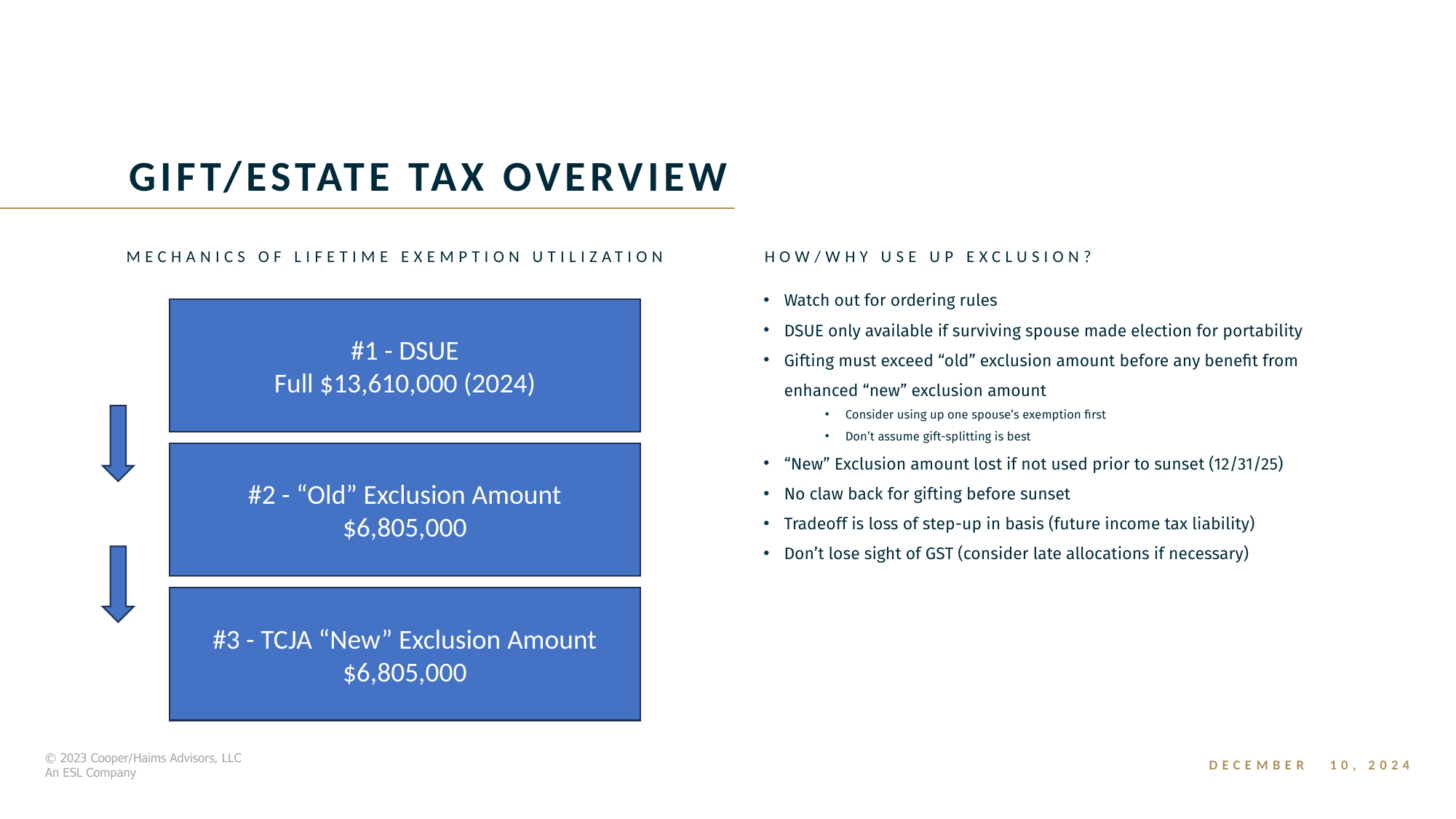

Gift/estate tax overview
Mechanics of lifetime exemption utilization
How/Why use up exclusion?
Watch out for ordering rules
DSUE only available if surviving spouse made election for portability
Gifting must exceed “old” exclusion amount before any benefit from enhanced “new” exclusion amount
Consider using up one spouse’s exemption first
Don’t assume gift-splitting is best
“New” Exclusion amount lost if not used prior to sunset (12/31/25)
No claw back for gifting before sunset
Tradeoff is loss of step-up in basis (future income tax liability)
Don’t lose sight of GST (consider late allocations if necessary)

#1 - DSUE
Full $13,610,000 (2024)

#2 - “Old” Exclusion Amount
$6,805,000

#3 - TCJA “New” Exclusion Amount
$6,805,000
December 10, 2024